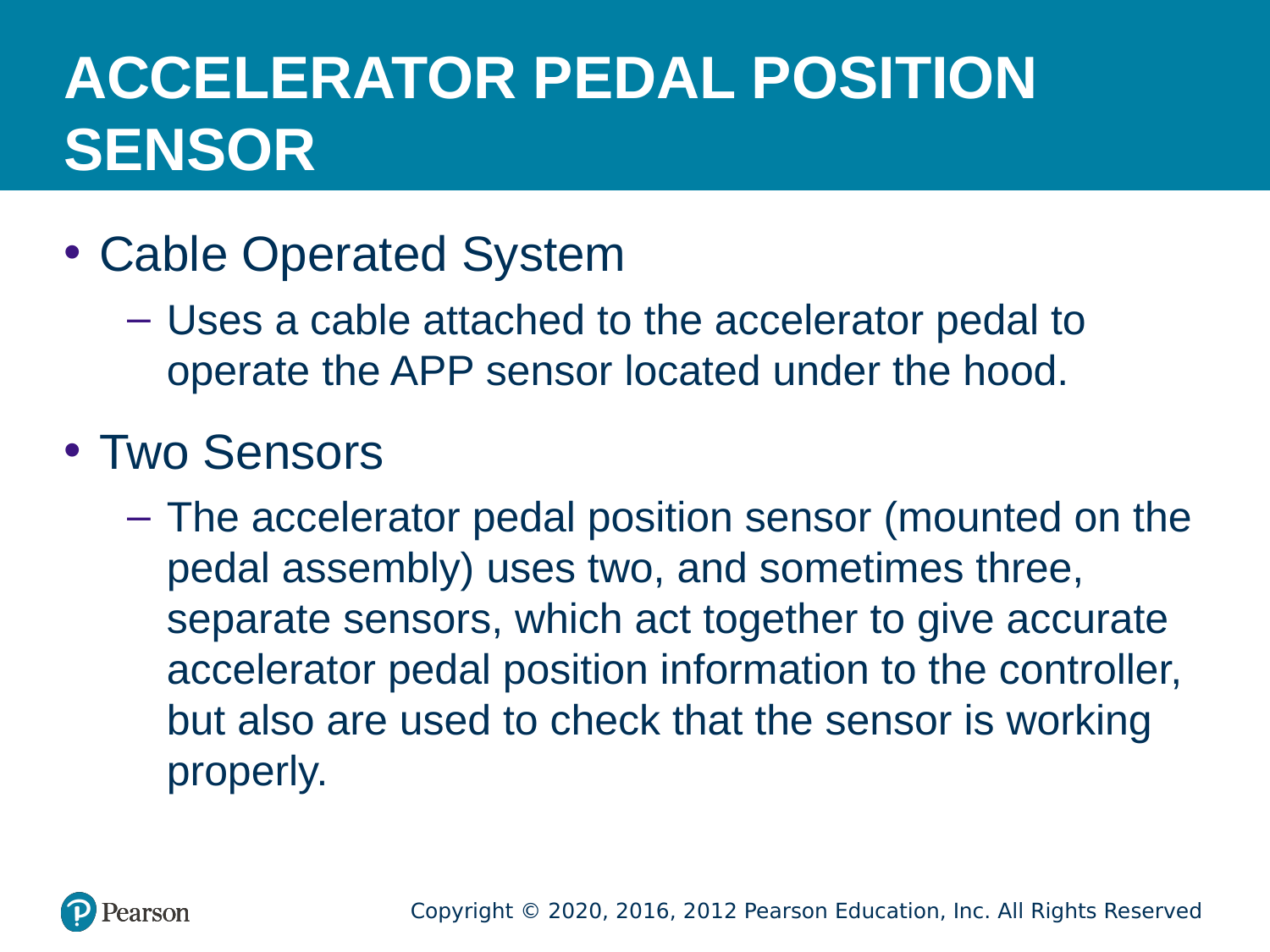

# ACCELERATOR PEDAL POSITION SENSOR
Cable Operated System
Uses a cable attached to the accelerator pedal to operate the APP sensor located under the hood.
Two Sensors
The accelerator pedal position sensor (mounted on the pedal assembly) uses two, and sometimes three, separate sensors, which act together to give accurate accelerator pedal position information to the controller, but also are used to check that the sensor is working properly.